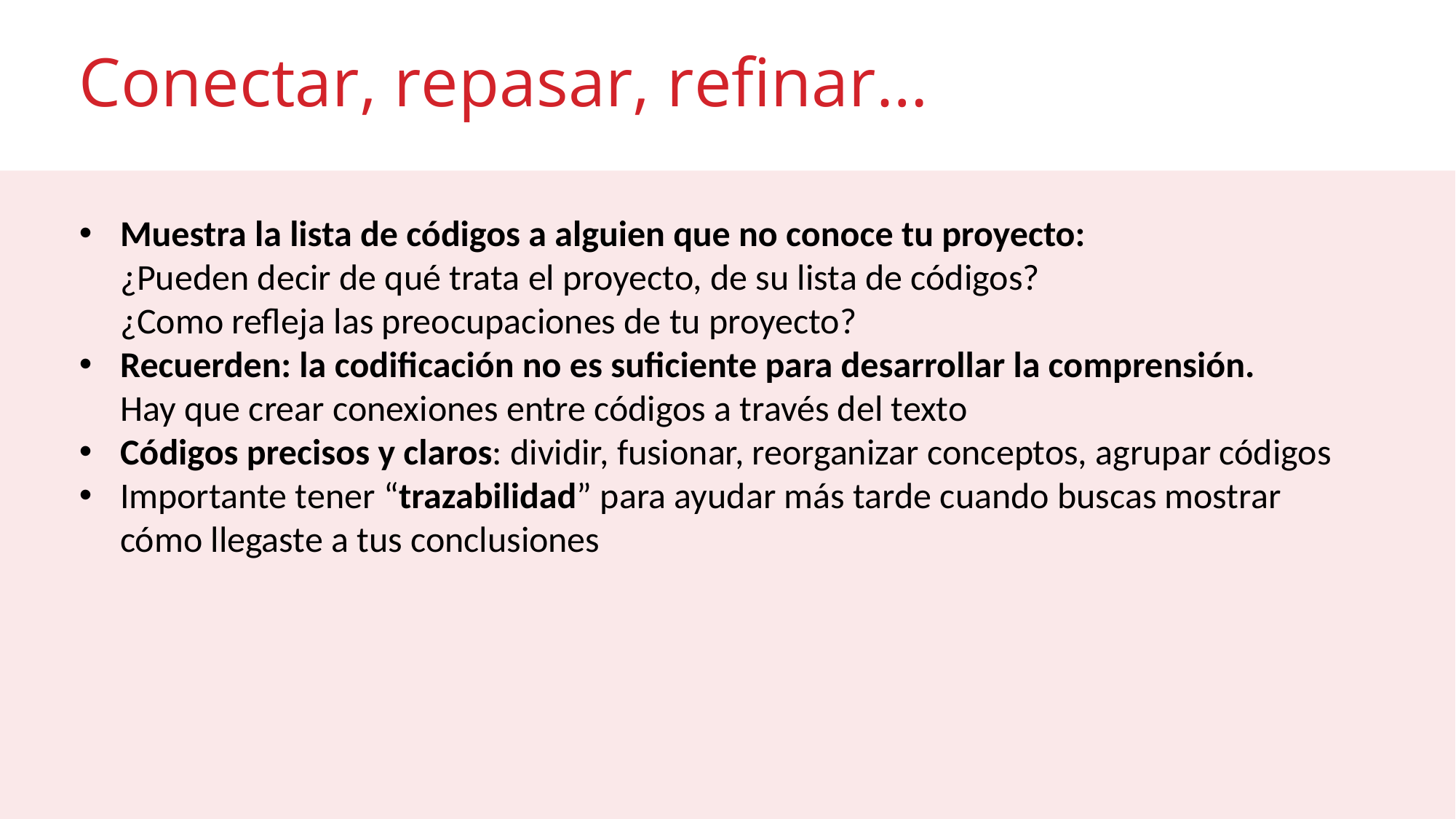

# Conectar, repasar, refinar…
Muestra la lista de códigos a alguien que no conoce tu proyecto:
¿Pueden decir de qué trata el proyecto, de su lista de códigos?
¿Como refleja las preocupaciones de tu proyecto?
Recuerden: la codificación no es suficiente para desarrollar la comprensión.
Hay que crear conexiones entre códigos a través del texto
Códigos precisos y claros: dividir, fusionar, reorganizar conceptos, agrupar códigos
Importante tener “trazabilidad” para ayudar más tarde cuando buscas mostrar cómo llegaste a tus conclusiones